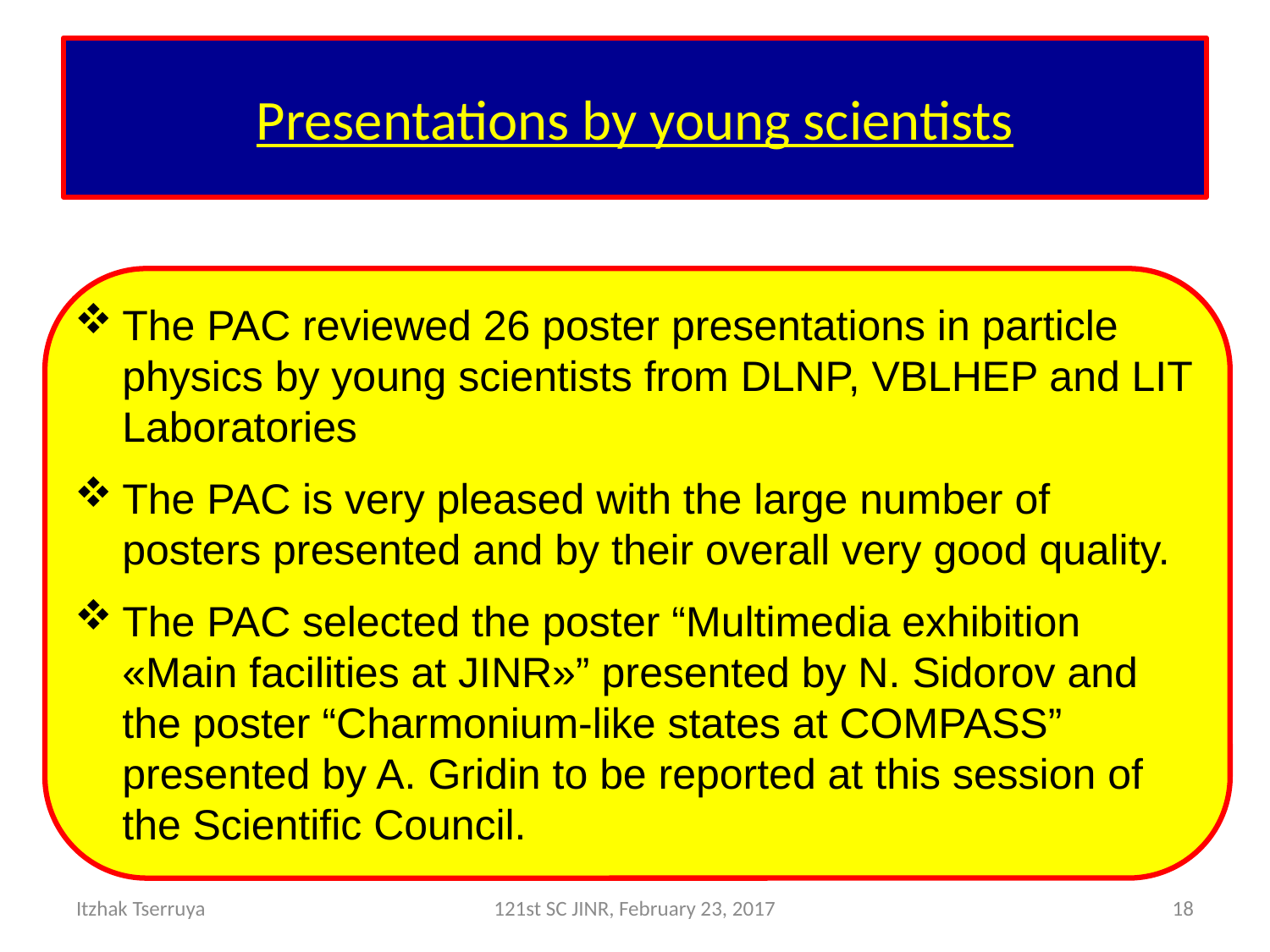

# Presentations by young scientists
The PAC reviewed 26 poster presentations in particle physics by young scientists from DLNP, VBLHEP and LIT Laboratories
The PAC is very pleased with the large number of posters presented and by their overall very good quality.
The PAC selected the poster “Multimedia exhibition «Main facilities at JINR»” presented by N. Sidorov and the poster “Charmonium-like states at COMPASS” presented by A. Gridin to be reported at this session of the Scientific Council.
Itzhak Tserruya
121st SC JINR, February 23, 2017
18